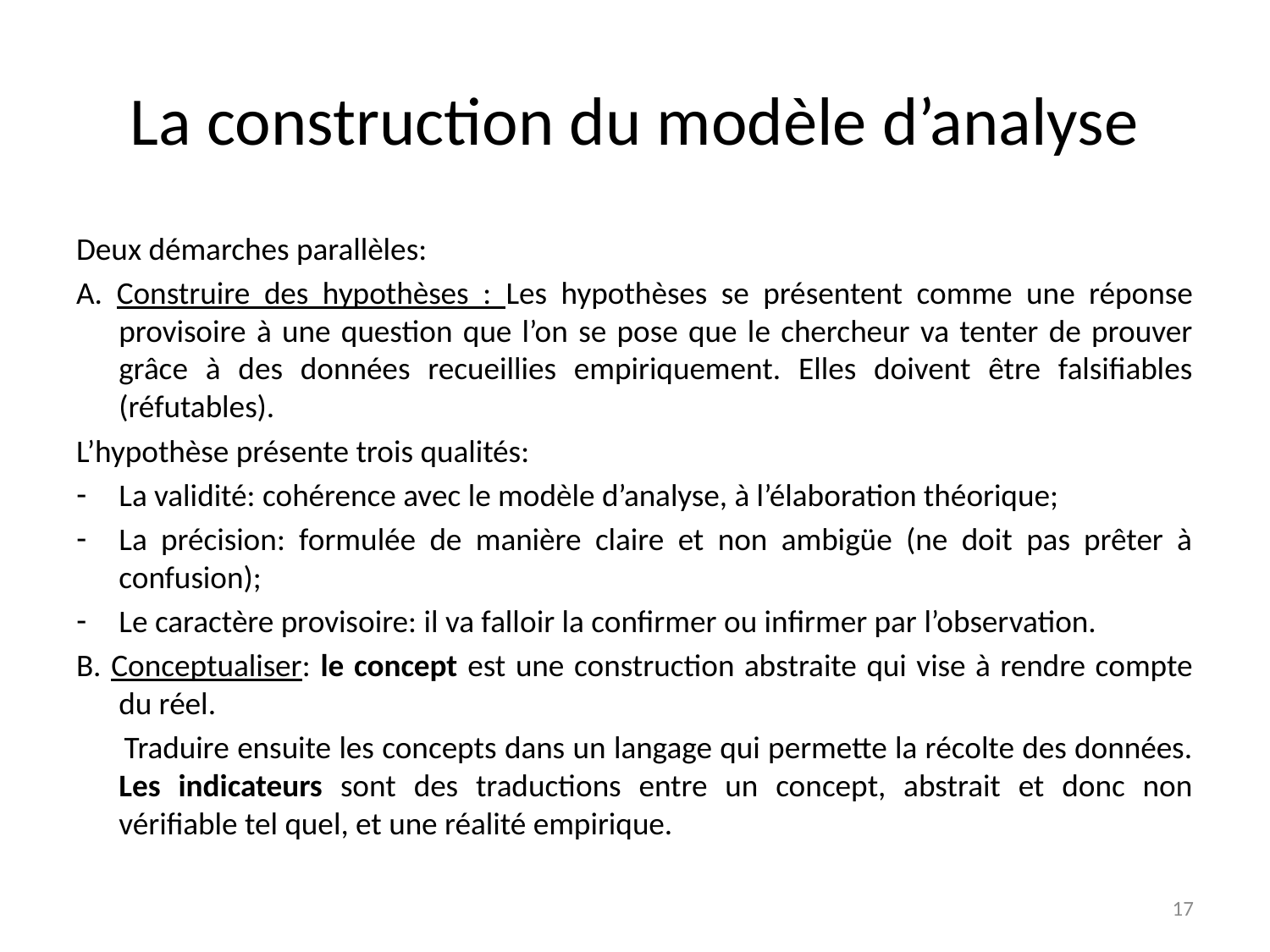

# La construction du modèle d’analyse
Deux démarches parallèles:
A. Construire des hypothèses : Les hypothèses se présentent comme une réponse provisoire à une question que l’on se pose que le chercheur va tenter de prouver grâce à des données recueillies empiriquement. Elles doivent être falsifiables (réfutables).
L’hypothèse présente trois qualités:
La validité: cohérence avec le modèle d’analyse, à l’élaboration théorique;
La précision: formulée de manière claire et non ambigüe (ne doit pas prêter à confusion);
Le caractère provisoire: il va falloir la confirmer ou infirmer par l’observation.
B. Conceptualiser: le concept est une construction abstraite qui vise à rendre compte du réel.
      Traduire ensuite les concepts dans un langage qui permette la récolte des données. Les indicateurs sont des traductions entre un concept, abstrait et donc non vérifiable tel quel, et une réalité empirique.

17